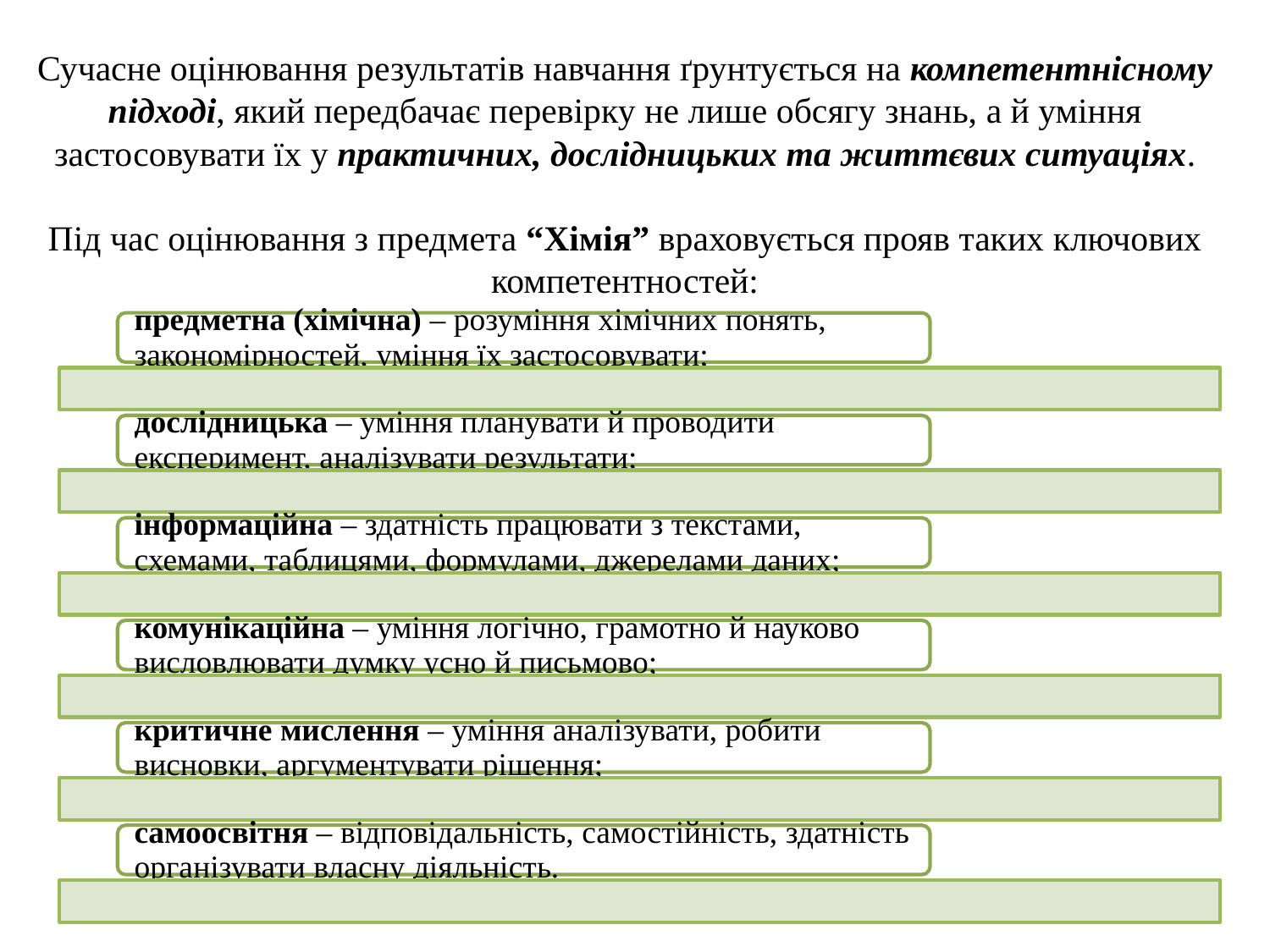

Сучасне оцінювання результатів навчання ґрунтується на компетентнісному підході, який передбачає перевірку не лише обсягу знань, а й уміння застосовувати їх у практичних, дослідницьких та життєвих ситуаціях.

Під час оцінювання з предмета “Хімія” враховується прояв таких ключових компетентностей:
предметна (хімічна) – розуміння хімічних понять, закономірностей, уміння їх застосовувати;
дослідницька – уміння планувати й проводити експеримент, аналізувати результати;
інформаційна – здатність працювати з текстами, схемами, таблицями, формулами, джерелами даних;
комунікаційна – уміння логічно, грамотно й науково висловлювати думку усно й письмово;
критичне мислення – уміння аналізувати, робити висновки, аргументувати рішення;
самоосвітня – відповідальність, самостійність, здатність організувати власну діяльність.